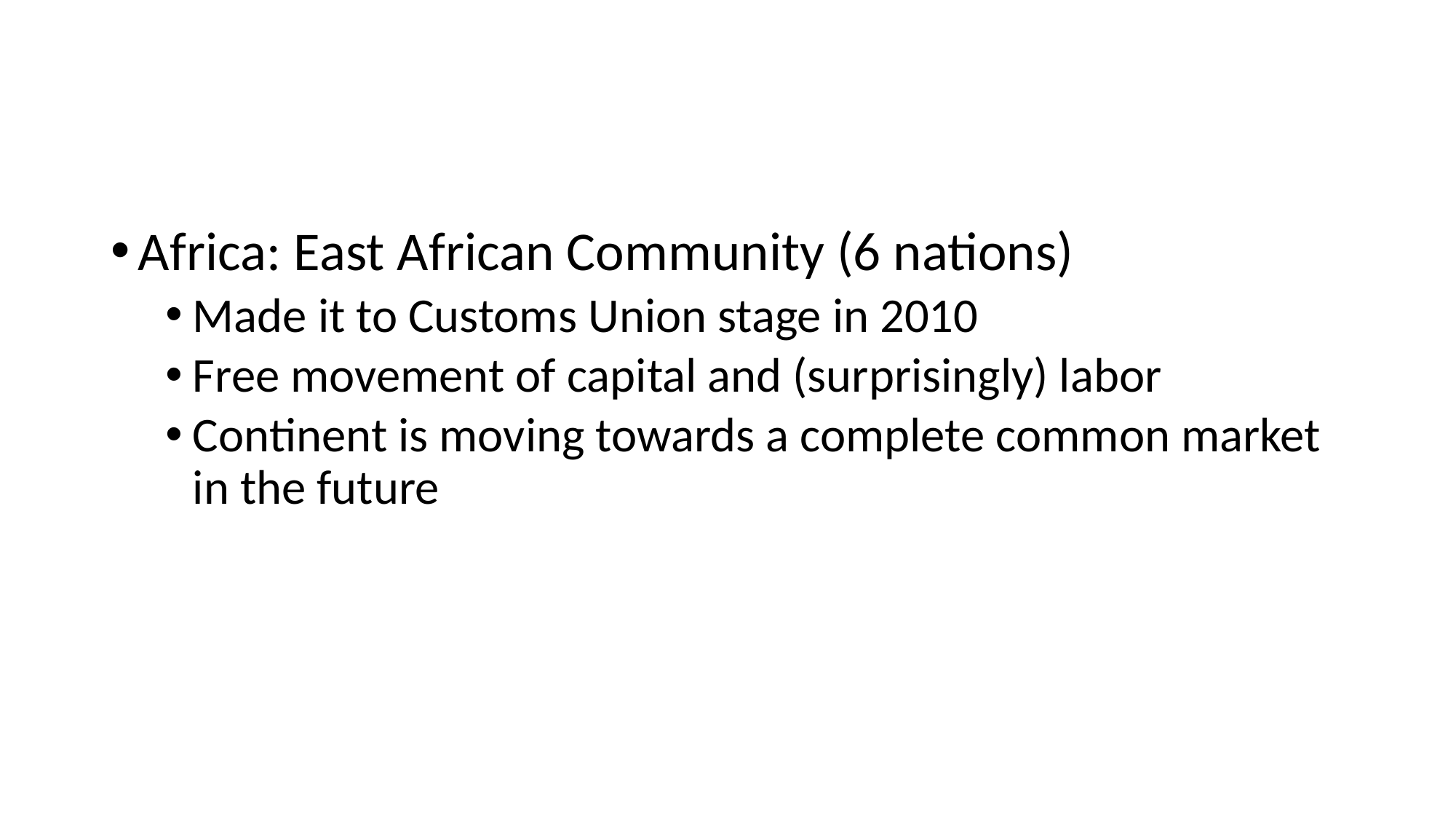

#
Africa: East African Community (6 nations)
Made it to Customs Union stage in 2010
Free movement of capital and (surprisingly) labor
Continent is moving towards a complete common market in the future